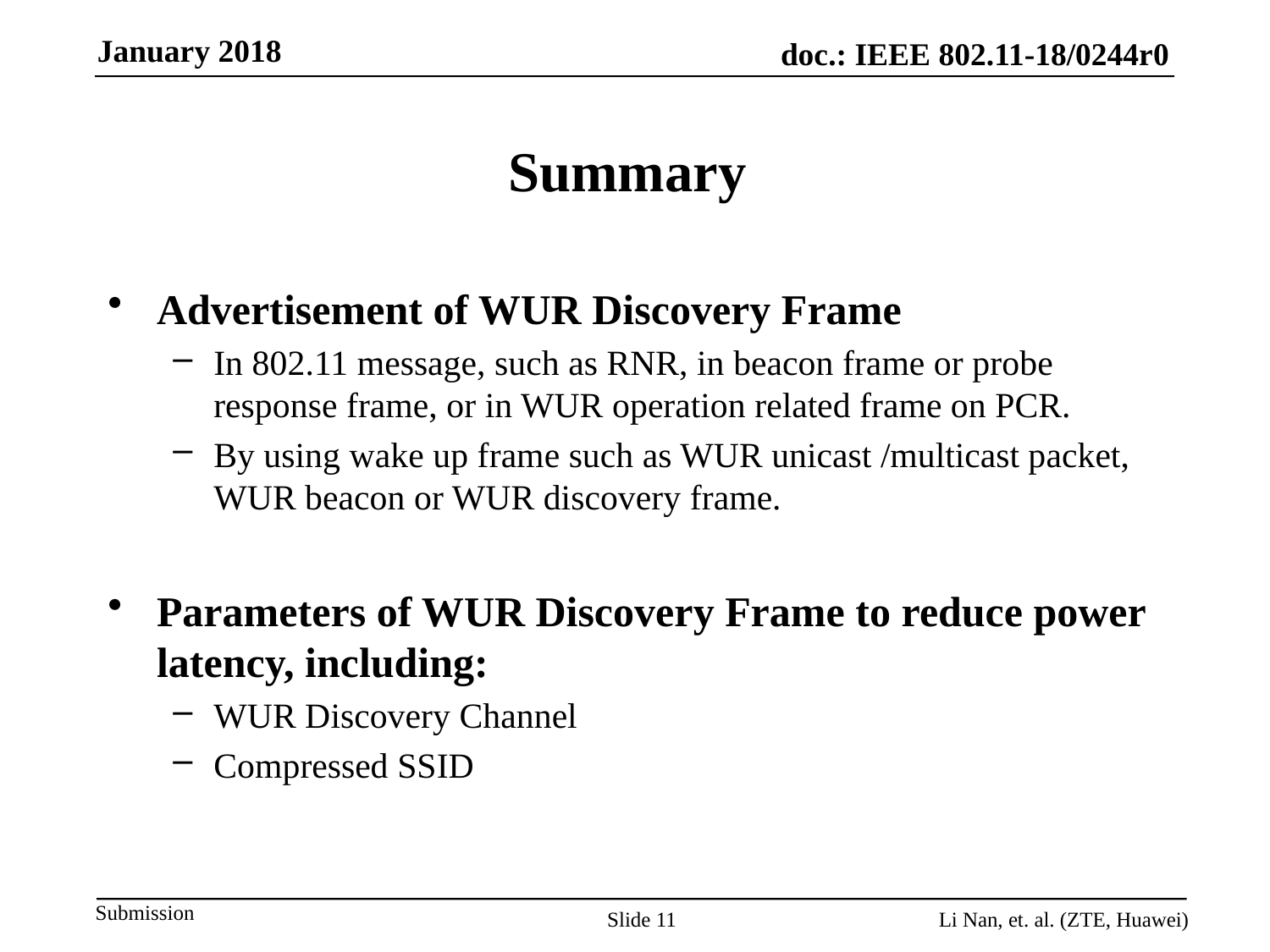

# Summary
Advertisement of WUR Discovery Frame
In 802.11 message, such as RNR, in beacon frame or probe response frame, or in WUR operation related frame on PCR.
By using wake up frame such as WUR unicast /multicast packet, WUR beacon or WUR discovery frame.

Parameters of WUR Discovery Frame to reduce power latency, including:
WUR Discovery Channel
Compressed SSID

Slide 11